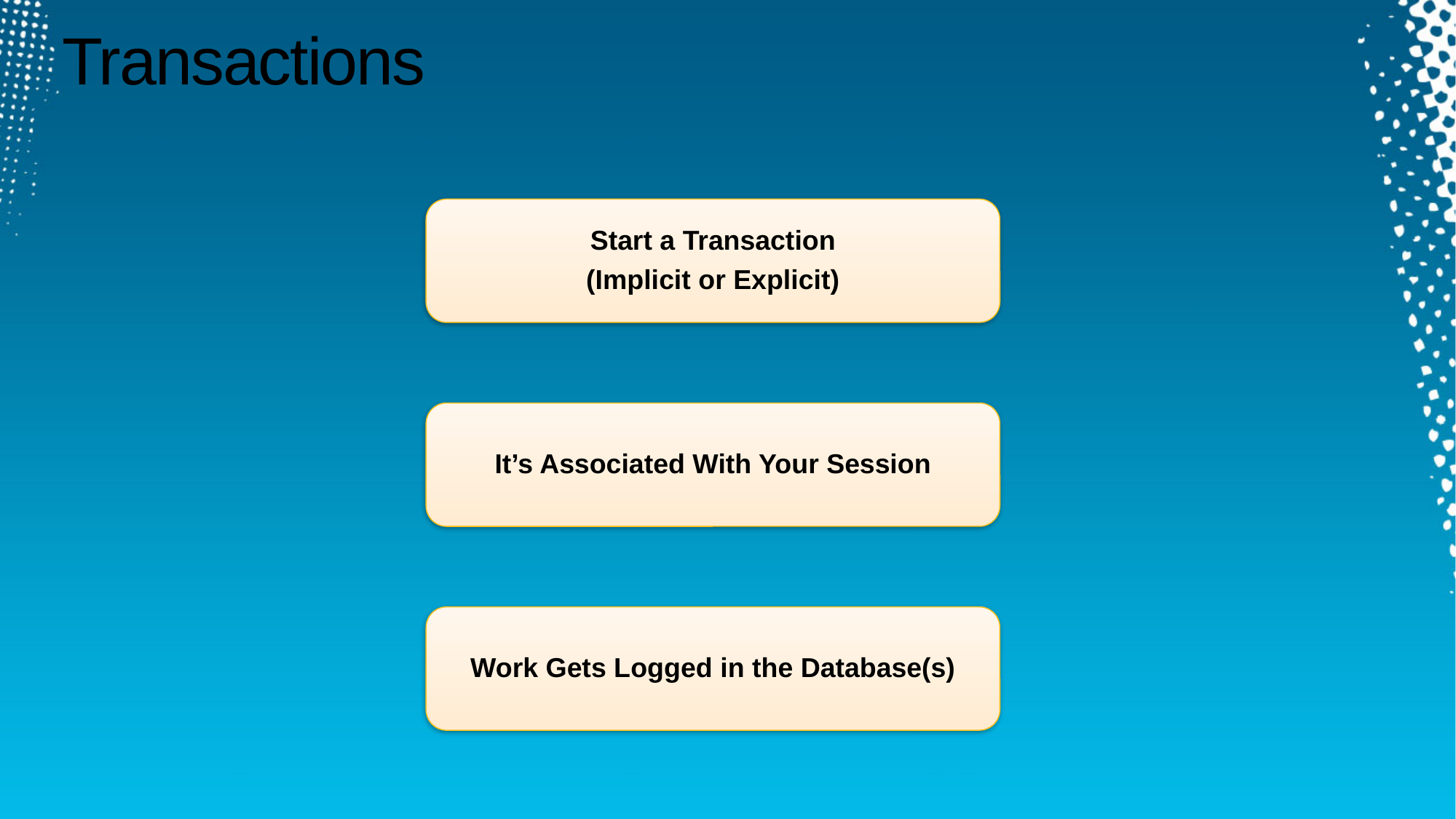

# Transactions

Start a Transaction
(Implicit or Explicit)

It’s Associated With Your Session

Work Gets Logged in the Database(s)